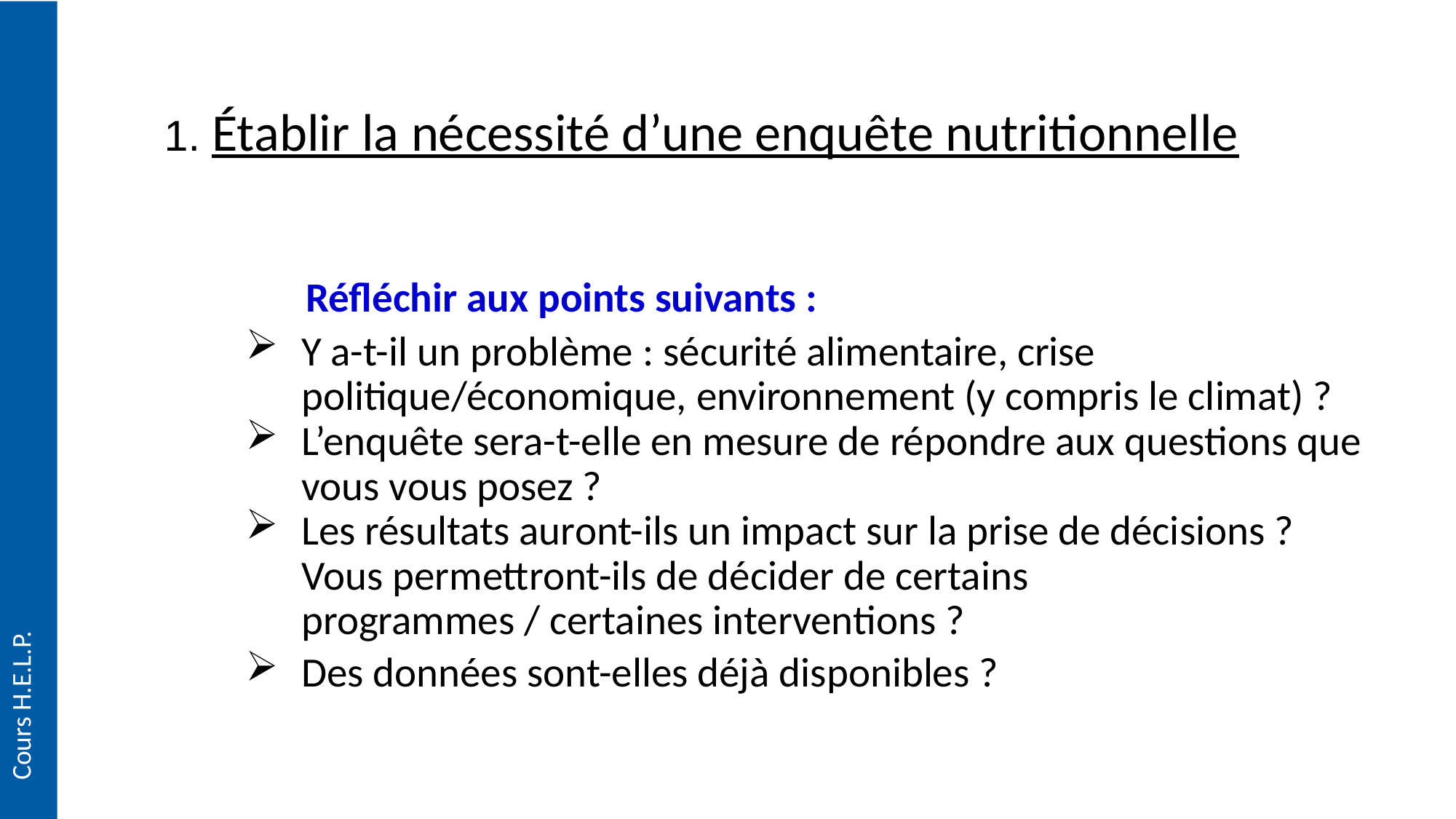

# 1. Établir la nécessité d’une enquête nutritionnelle
	Réfléchir aux points suivants :
Y a-t-il un problème : sécurité alimentaire, crise politique/économique, environnement (y compris le climat) ?
L’enquête sera-t-elle en mesure de répondre aux questions que vous vous posez ?
Les résultats auront-ils un impact sur la prise de décisions ? Vous permettront-ils de décider de certains programmes / certaines interventions ?
Des données sont-elles déjà disponibles ?

Cours H.E.L.P.
Cours H.E.L.P.